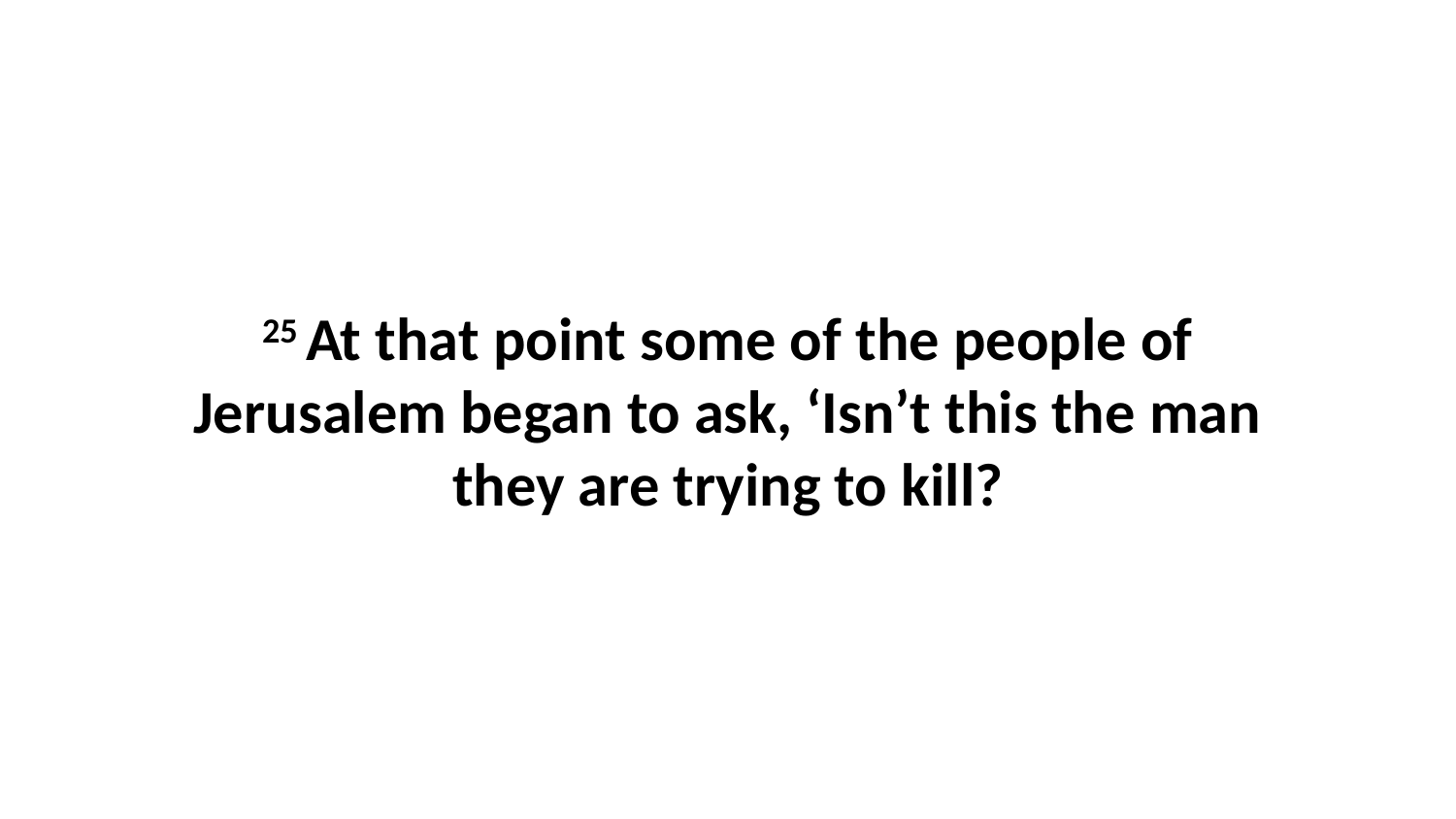

25 At that point some of the people of Jerusalem began to ask, ‘Isn’t this the man they are trying to kill?